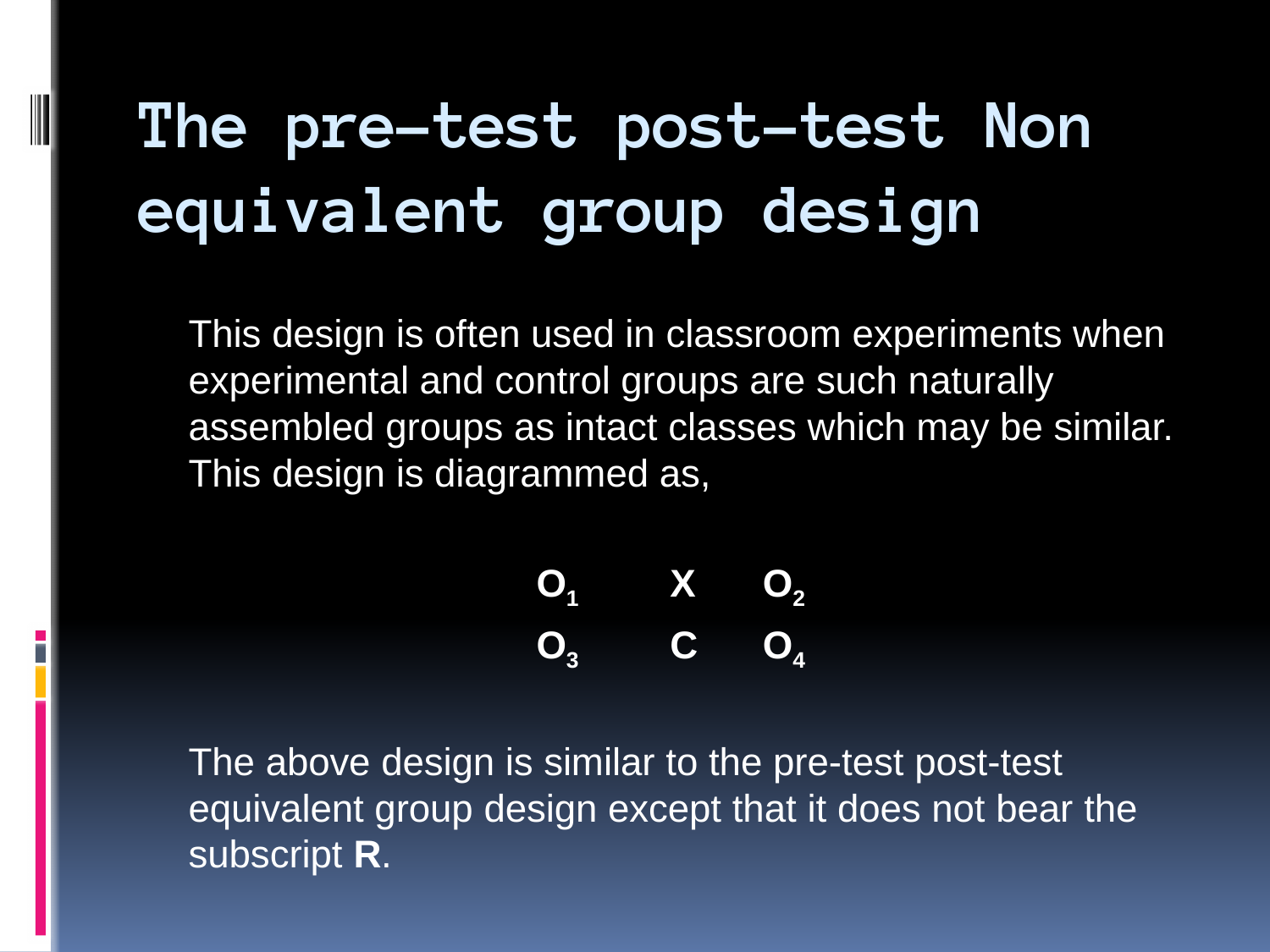

# The pre-test post-test Non equivalent group design

	This design is often used in classroom experiments when experimental and control groups are such naturally assembled groups as intact classes which may be similar. This design is diagrammed as,

O1	X	O2
O3	C	O4

	The above design is similar to the pre-test post-test equivalent group design except that it does not bear the subscript R.